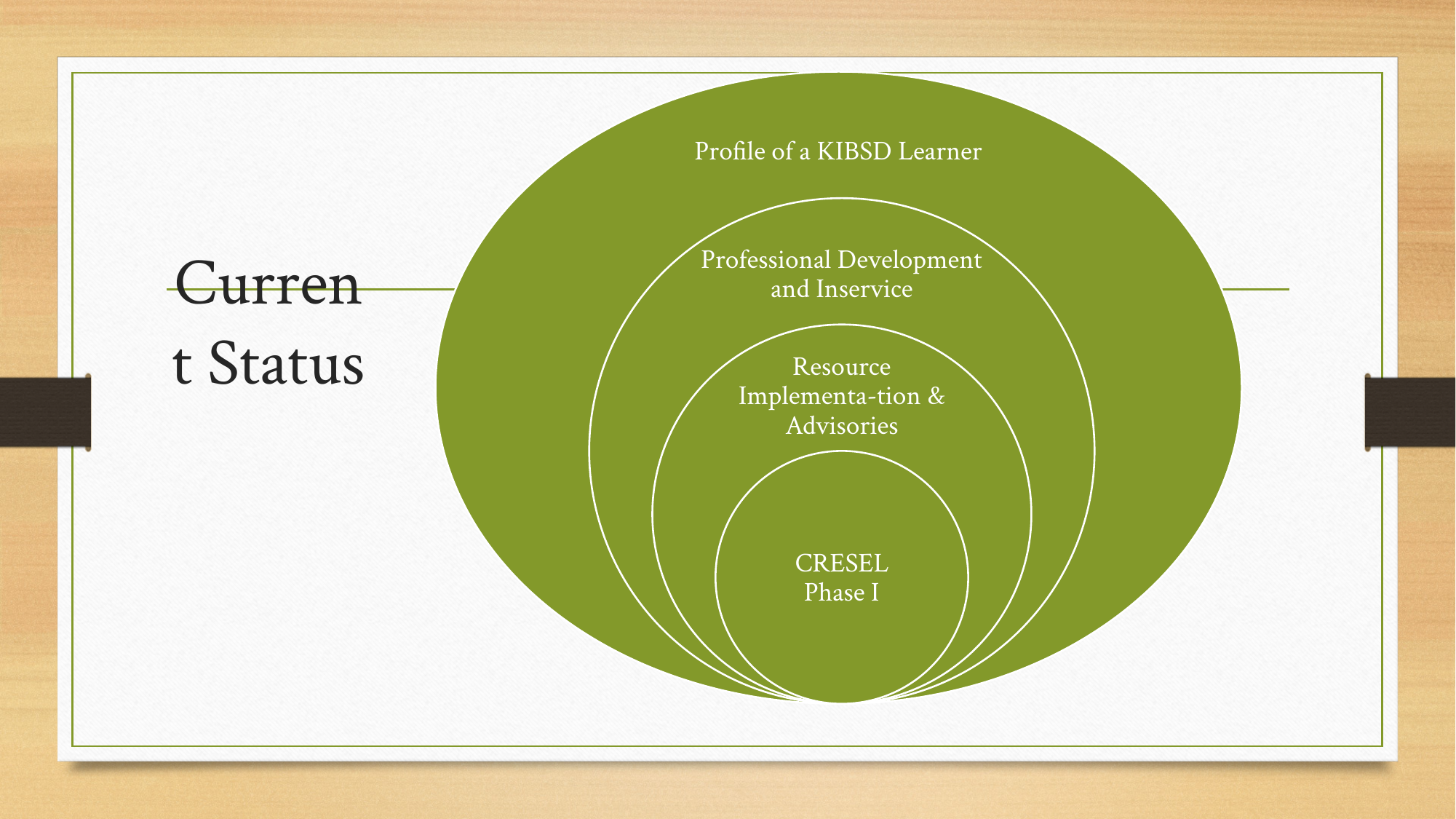

Profile of a KIBSD Learner
Professional Development and Inservice
Resource Implementa-tion & Advisories
CRESEL Phase I
# Current Status